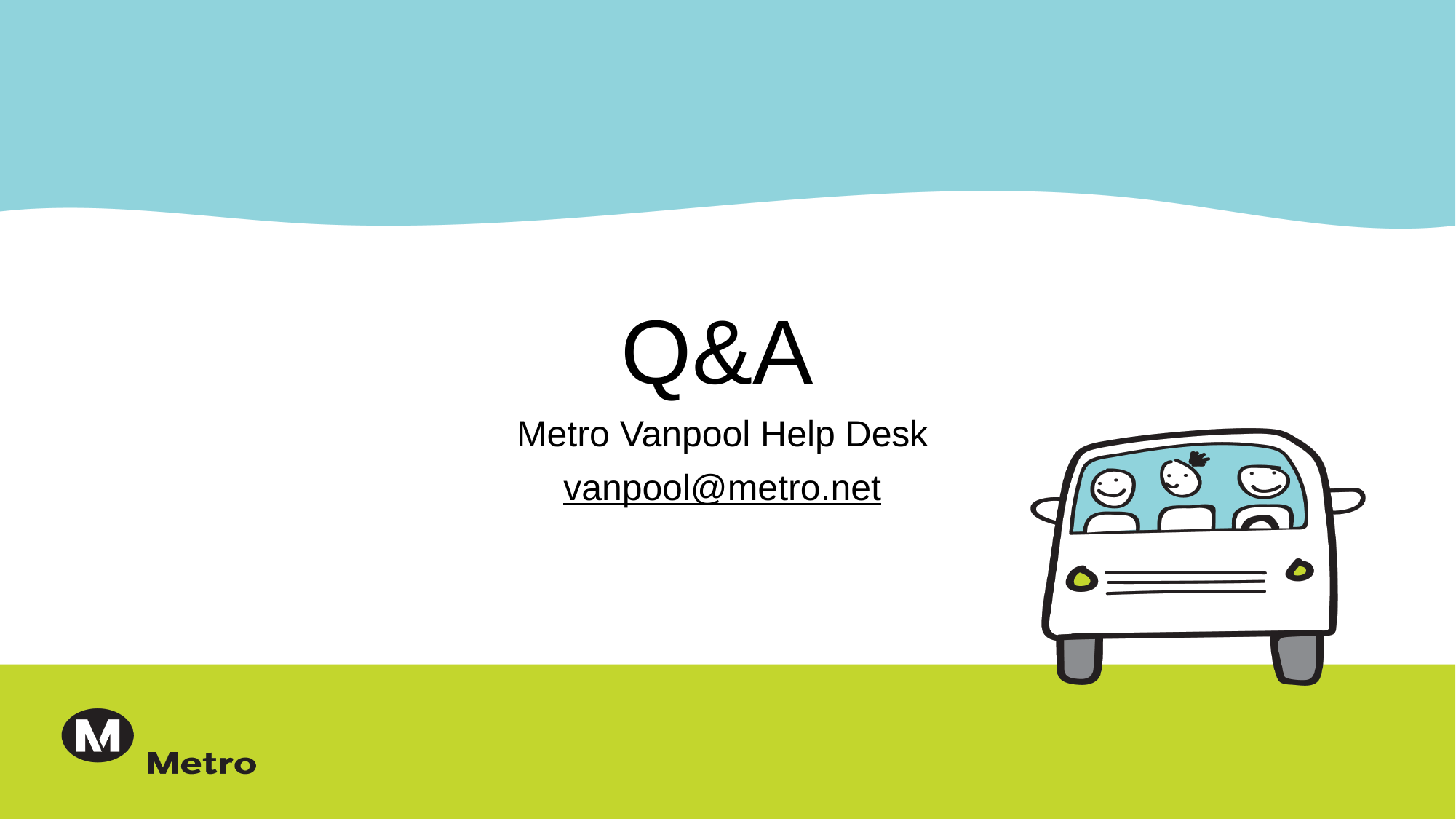

# Q&A
Metro Vanpool Help Desk
vanpool@metro.net